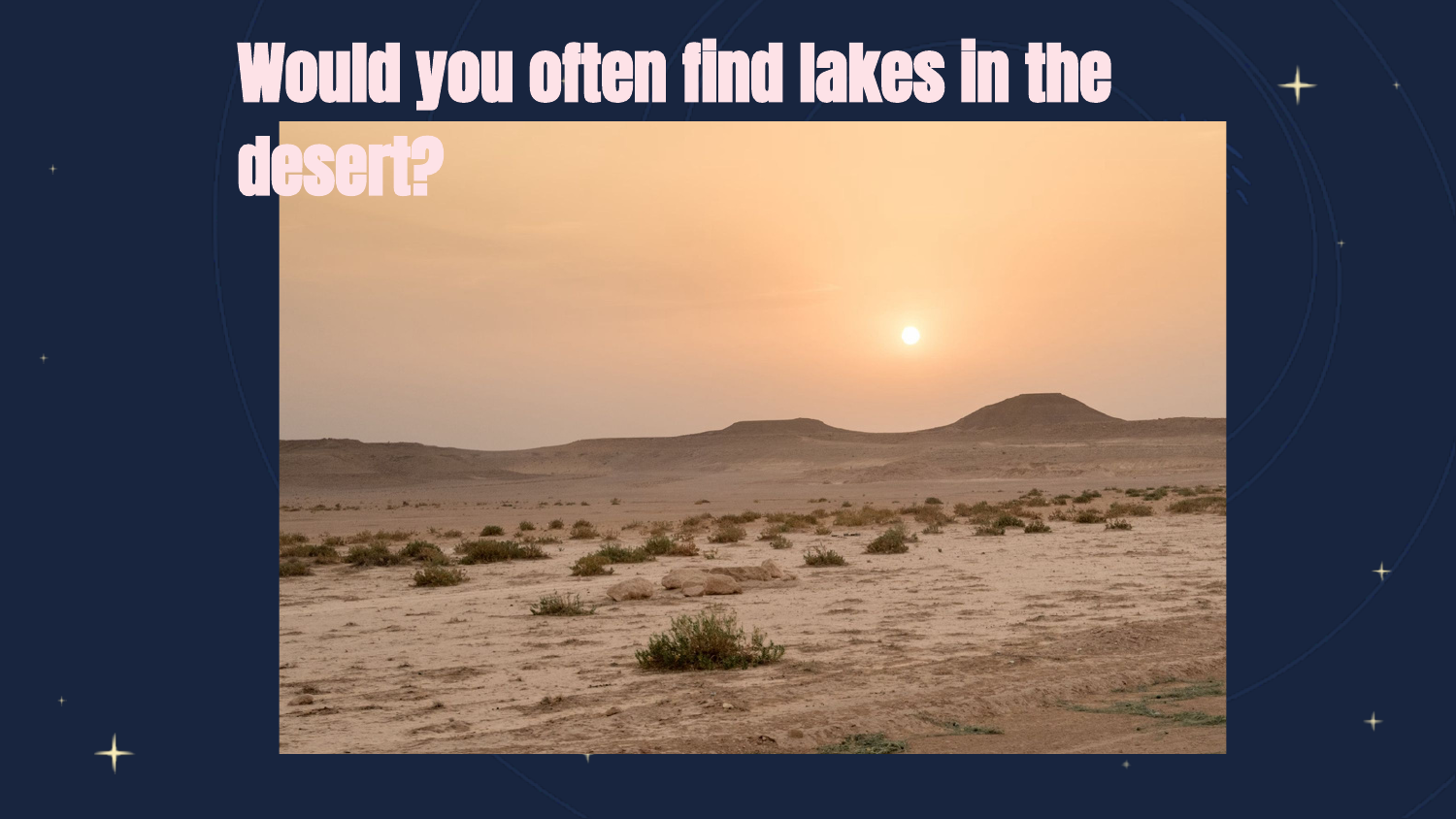

Would you often find lakes in the desert?